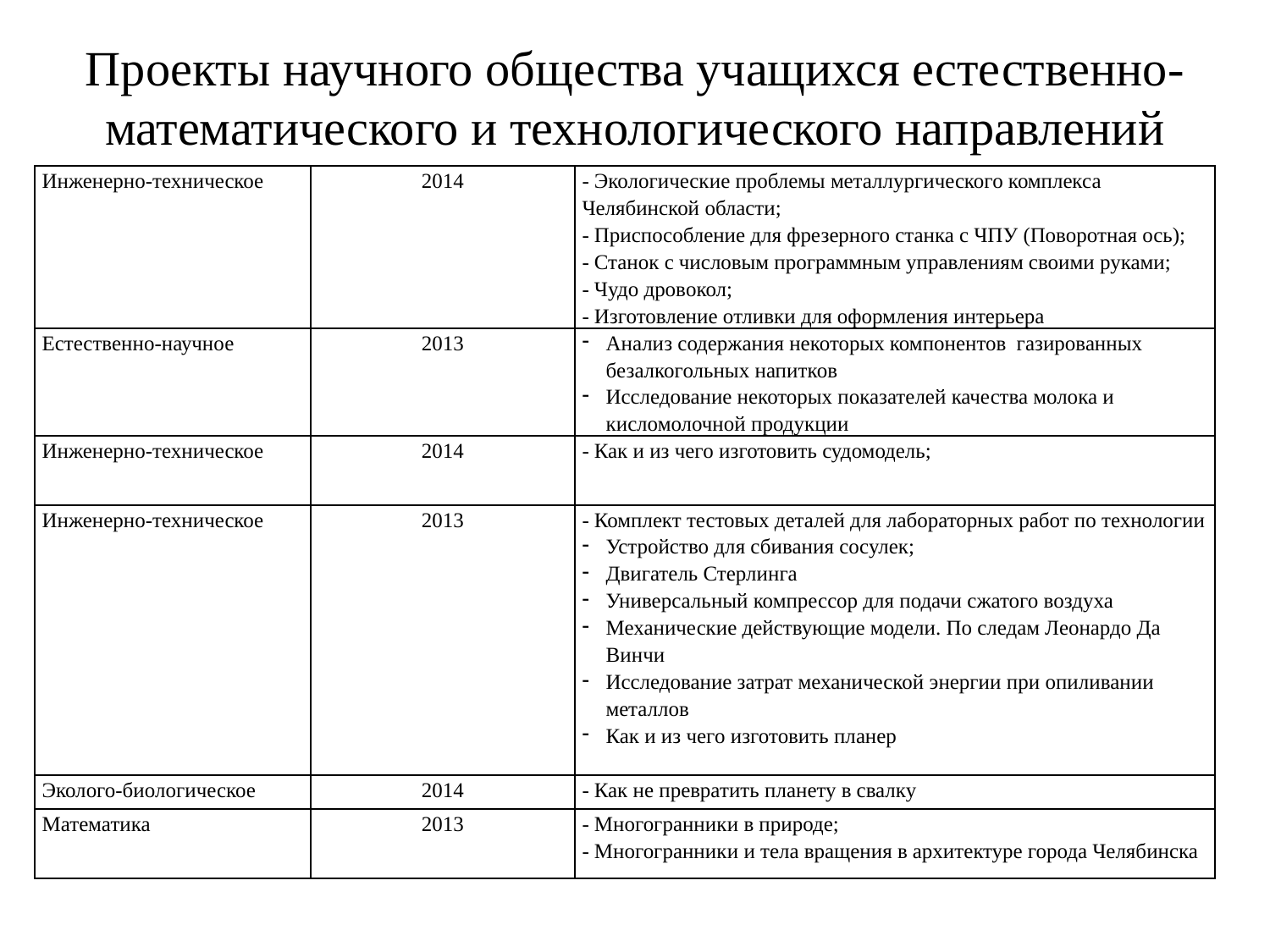

# Проекты научного общества учащихся естественно-математического и технологического направлений
| Инженерно-техническое | 2014 | - Экологические проблемы металлургического комплекса Челябинской области; - Приспособление для фрезерного станка с ЧПУ (Поворотная ось); - Станок с числовым программным управлениям своими руками; - Чудо дровокол; - Изготовление отливки для оформления интерьера |
| --- | --- | --- |
| Естественно-научное | 2013 | Анализ содержания некоторых компонентов газированных безалкогольных напитков Исследование некоторых показателей качества молока и кисломолочной продукции |
| Инженерно-техническое | 2014 | - Как и из чего изготовить судомодель; |
| Инженерно-техническое | 2013 | - Комплект тестовых деталей для лабораторных работ по технологии Устройство для сбивания сосулек; Двигатель Стерлинга Универсальный компрессор для подачи сжатого воздуха Механические действующие модели. По следам Леонардо Да Винчи Исследование затрат механической энергии при опиливании металлов Как и из чего изготовить планер |
| Эколого-биологическое | 2014 | - Как не превратить планету в свалку |
| Математика | 2013 | - Многогранники в природе; - Многогранники и тела вращения в архитектуре города Челябинска |